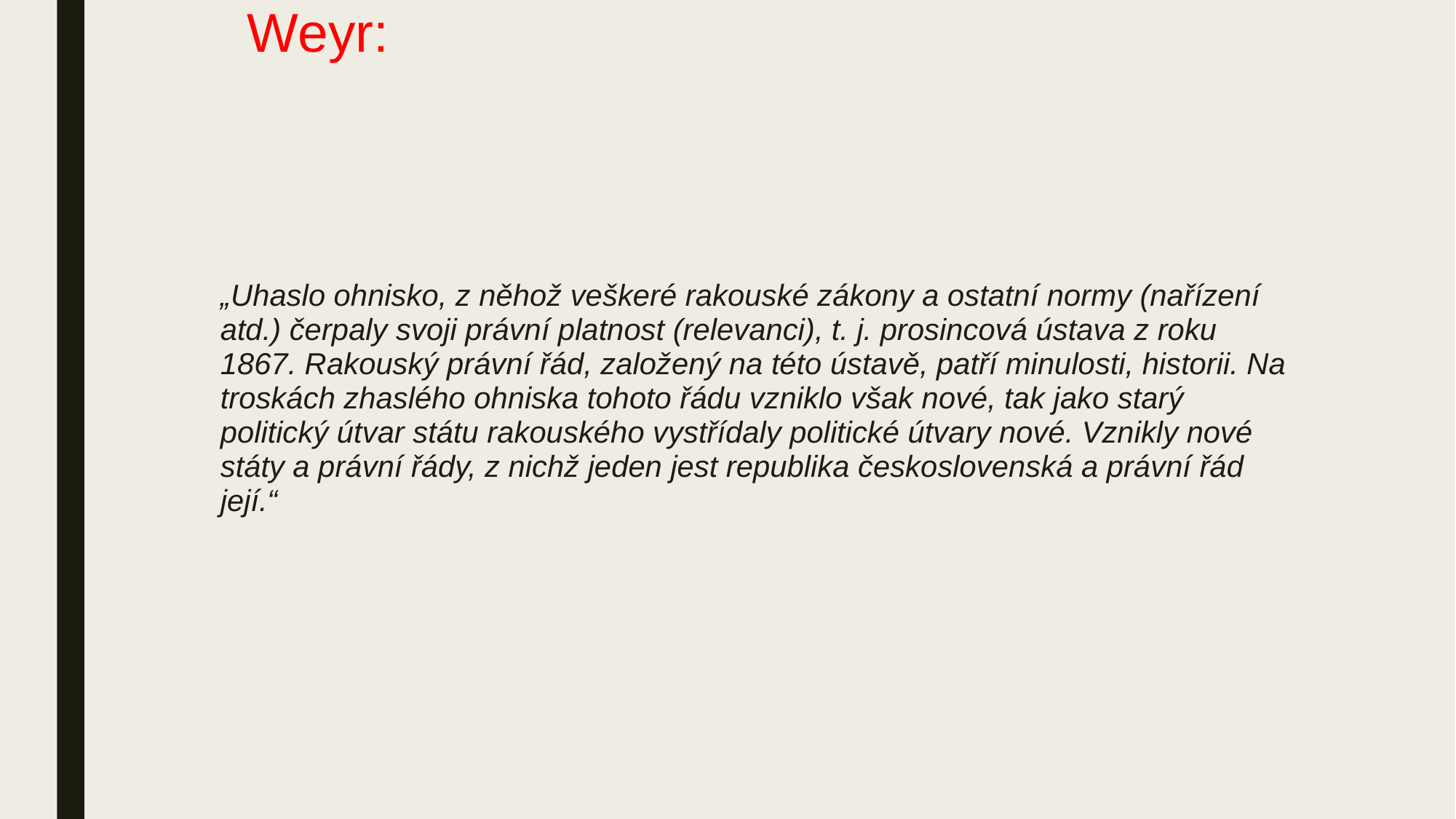

# Weyr:
	„Uhaslo ohnisko, z něhož veškeré rakouské zákony a ostatní normy (nařízení atd.) čerpaly svoji právní platnost (relevanci), t. j. prosincová ústava z roku 1867. Rakouský právní řád, založený na této ústavě, patří minulosti, historii. Na troskách zhaslého ohniska tohoto řádu vzniklo však nové, tak jako starý politický útvar státu rakouského vystřídaly politické útvary nové. Vznikly nové státy a právní řády, z nichž jeden jest republika československá a právní řád její.“